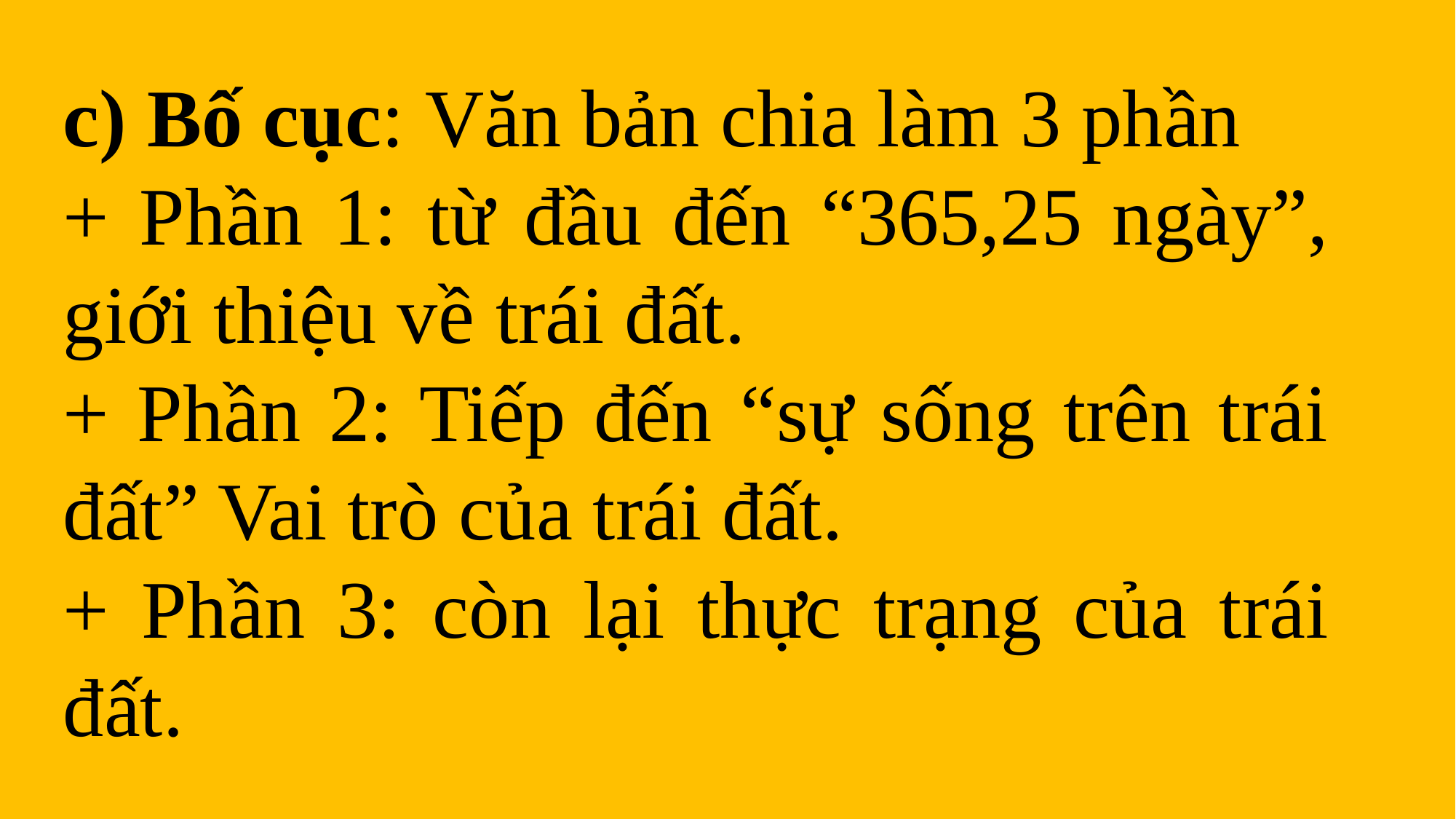

c) Bố cục: Văn bản chia làm 3 phần
+ Phần 1: từ đầu đến “365,25 ngày”, giới thiệu về trái đất.
+ Phần 2: Tiếp đến “sự sống trên trái đất” Vai trò của trái đất.
+ Phần 3: còn lại thực trạng của trái đất.